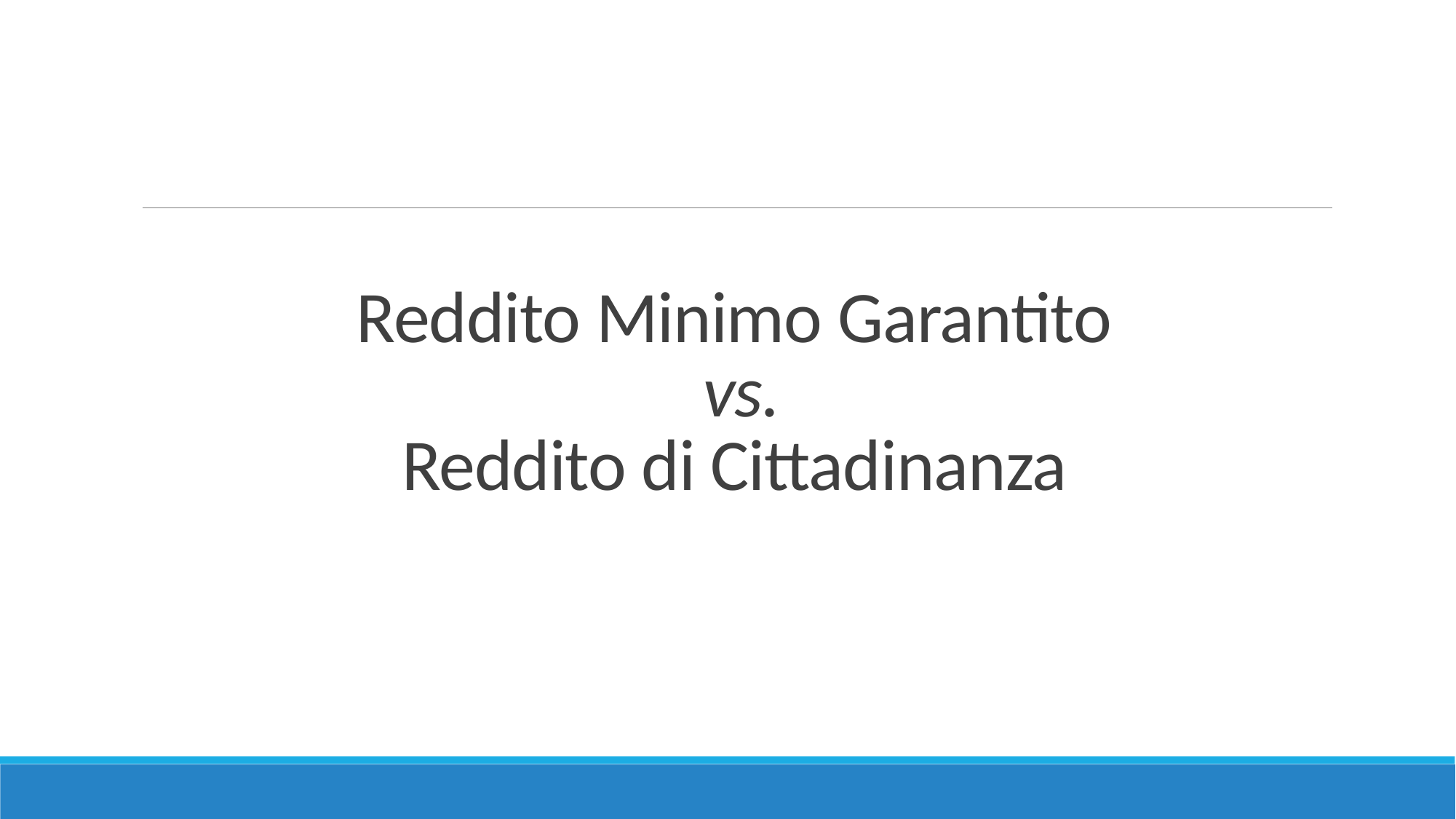

# Reddito Minimo Garantito vs. Reddito di Cittadinanza